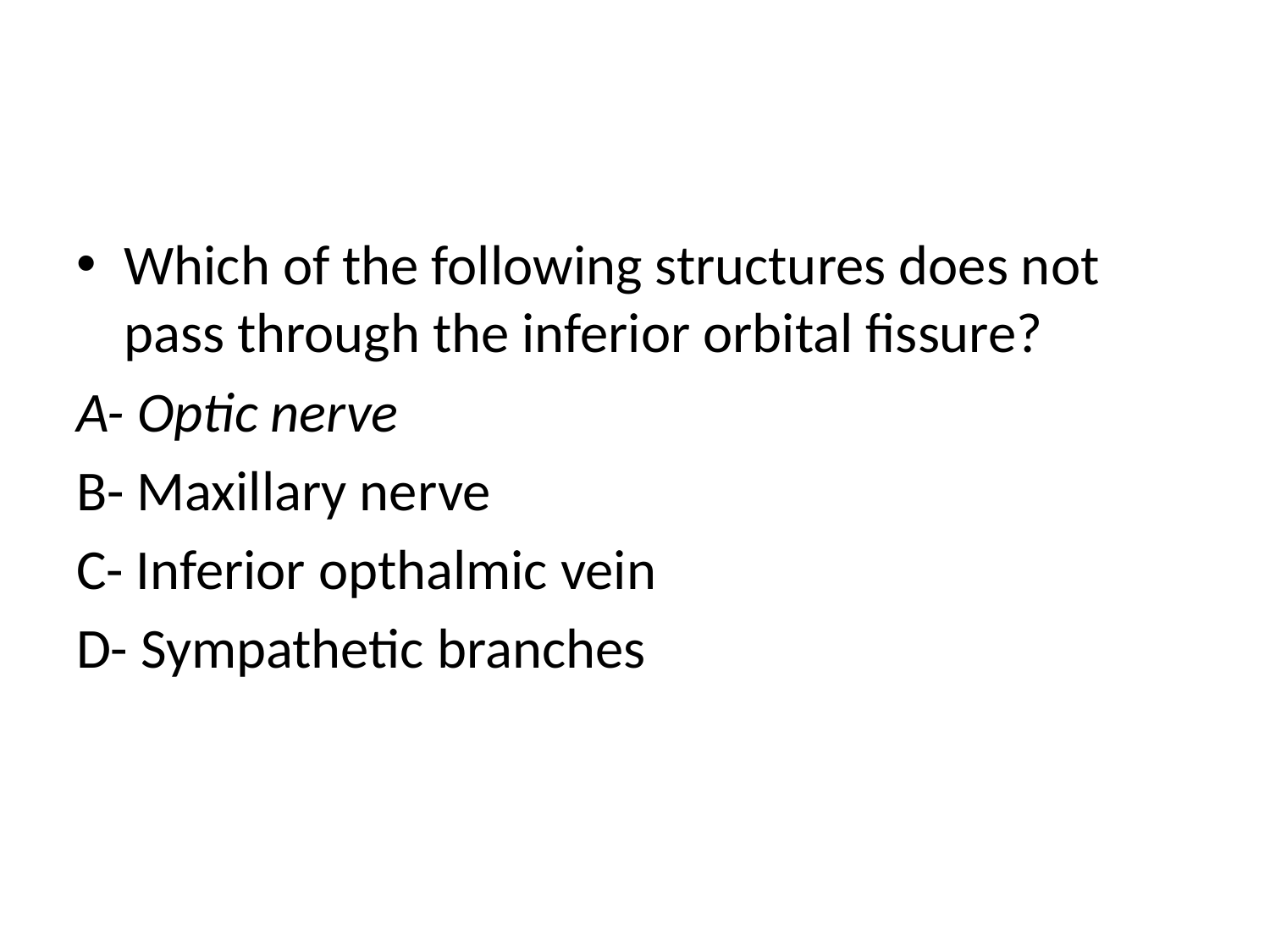

Which of the following structures does not pass through the inferior orbital fissure?
A- Optic nerve
B- Maxillary nerve
C- Inferior opthalmic vein
D- Sympathetic branches